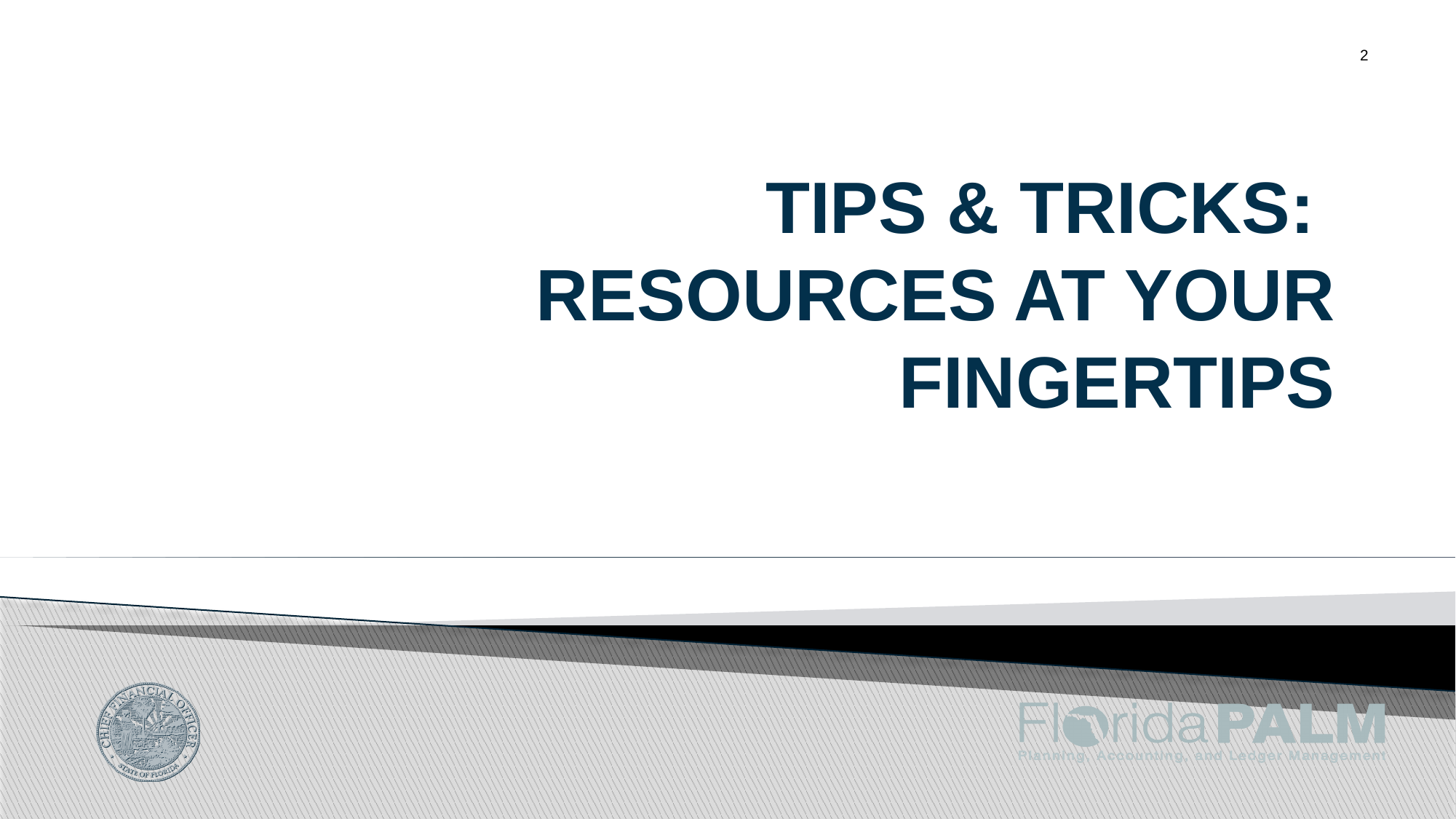

2
# Tips & Tricks: Resources at your fingertips